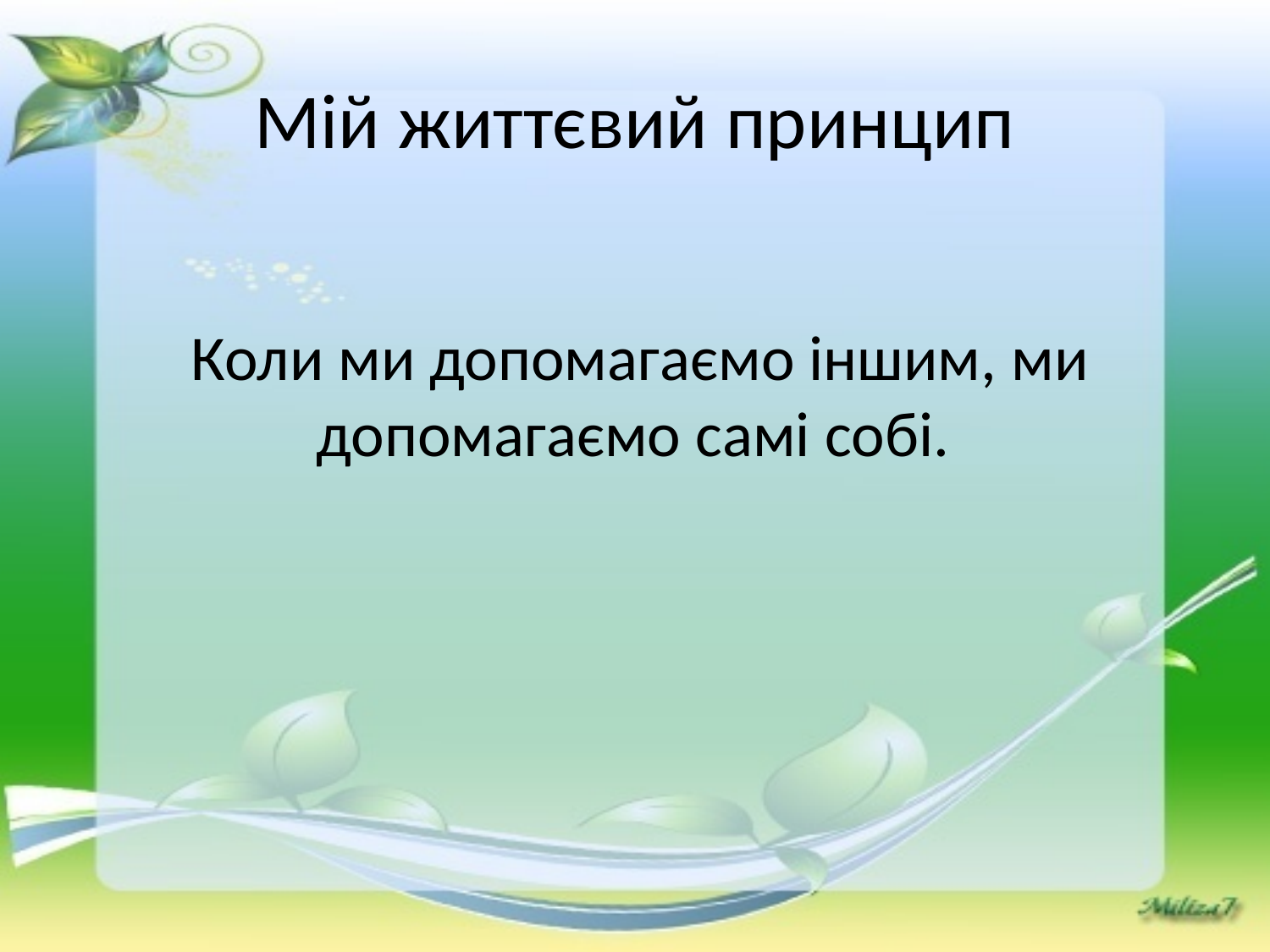

# Мій життєвий принцип
Коли ми допомагаємо іншим, ми допомагаємо самі собі.